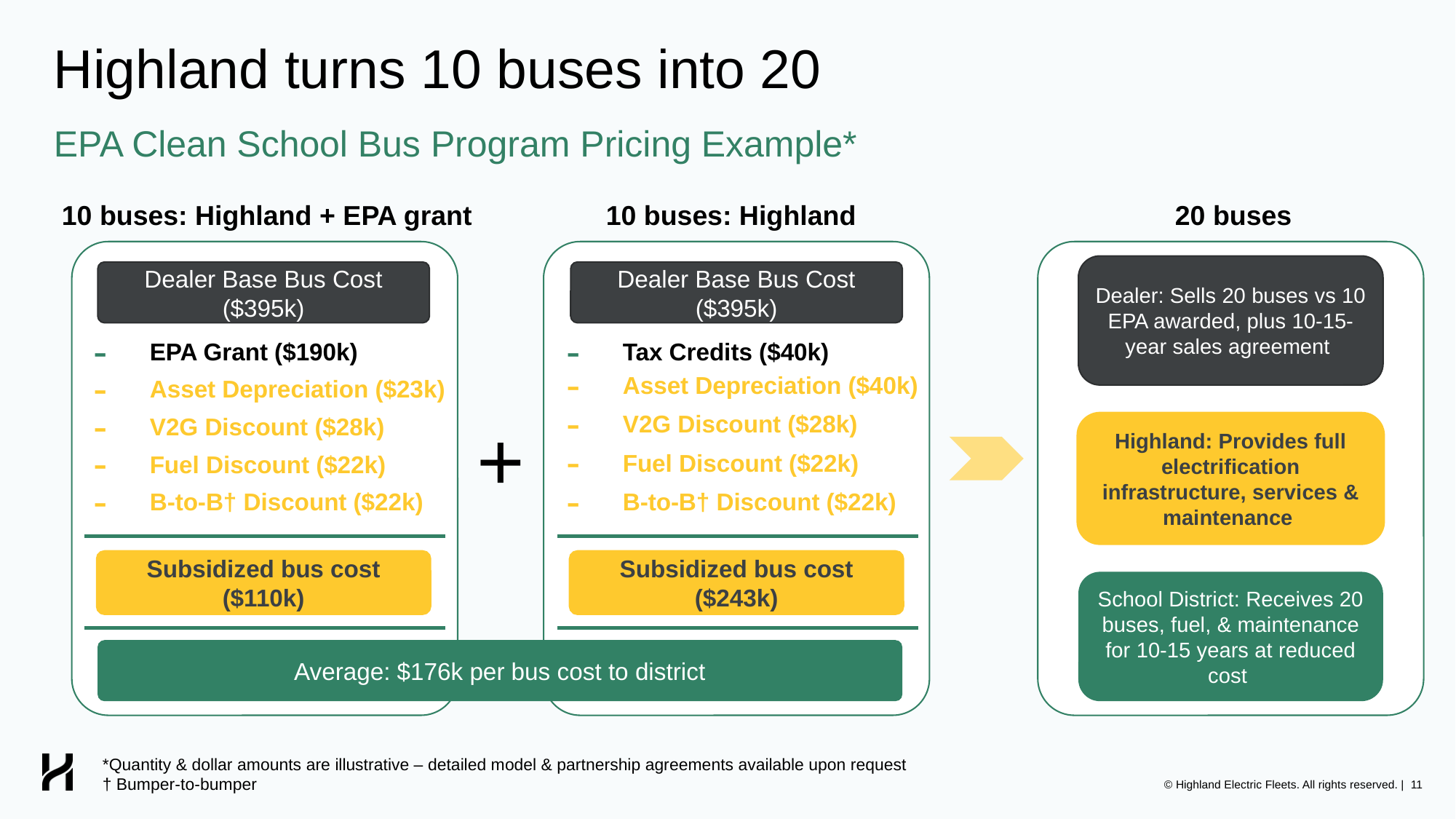

# Highland turns 10 buses into 20
EPA Clean School Bus Program Pricing Example*
10 buses: Highland + EPA grant
10 buses: Highland
20 buses

Dealer: Sells 20 buses vs 10 EPA awarded, plus 10-15-year sales agreement
Dealer Base Bus Cost ($395k)
Dealer Base Bus Cost ($395k)
-
EPA Grant ($190k)
-
Tax Credits ($40k)
-
Asset Depreciation ($40k)
-
Asset Depreciation ($23k)
-
V2G Discount ($28k)
-
V2G Discount ($28k)
+
Highland: Provides full electrification infrastructure, services & maintenance
-
Fuel Discount ($22k)
-
Fuel Discount ($22k)

-
B-to-B† Discount ($22k)
-
B-to-B† Discount ($22k)
Subsidized bus cost
($110k)
Subsidized bus cost
($243k)
School District: Receives 20 buses, fuel, & maintenance for 10-15 years at reduced cost
Average: $176k per bus cost to district
*Quantity & dollar amounts are illustrative – detailed model & partnership agreements available upon request
† Bumper-to-bumper